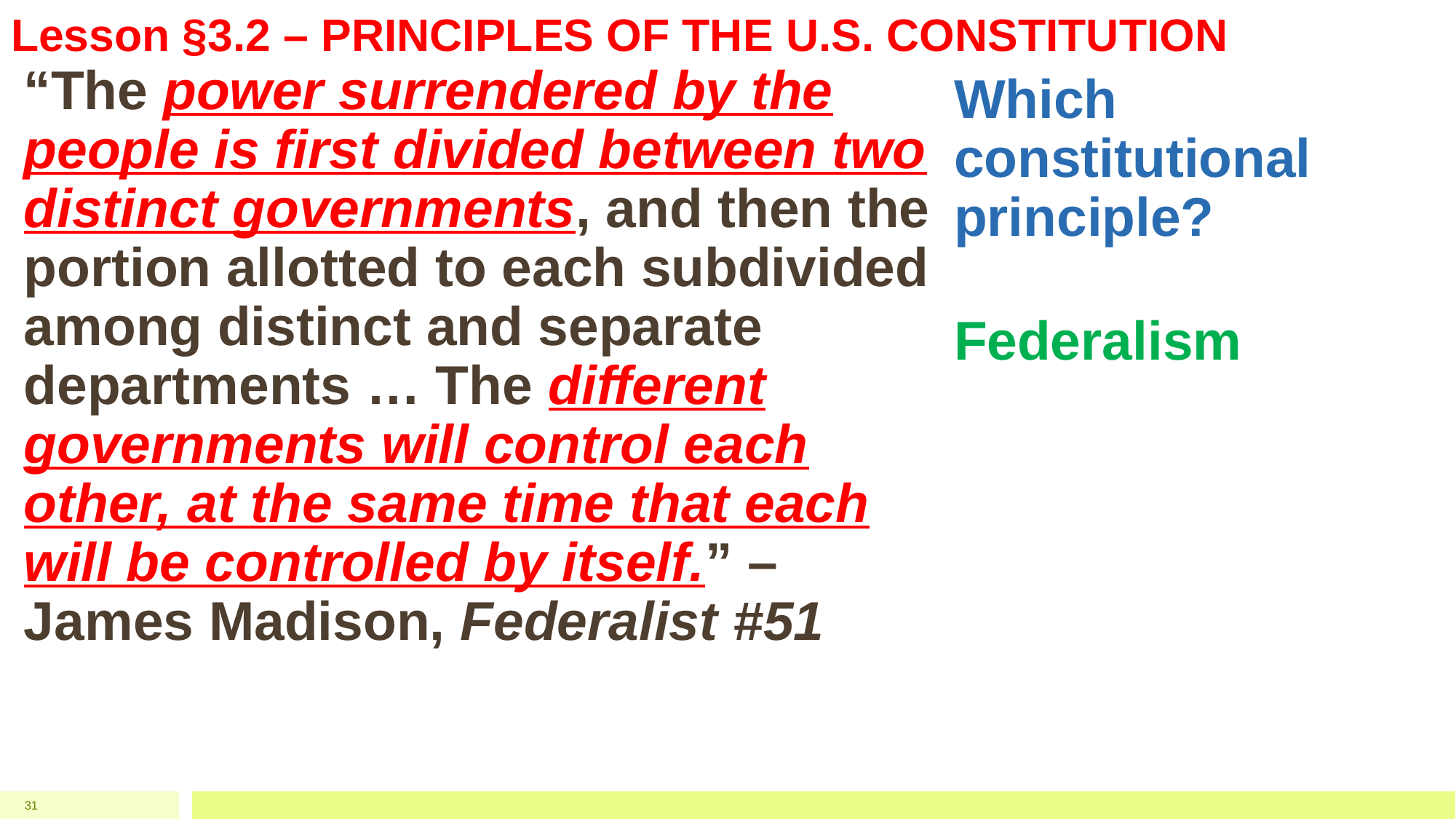

# Lesson §3.2 – PRINCIPLES OF THE U.S. CONSTITUTION
“The power surrendered by the people is first divided between two distinct governments, and then the portion allotted to each subdivided among distinct and separate departments … The different governments will control each other, at the same time that each will be controlled by itself.” – James Madison, Federalist #51
Which constitutional principle?

Federalism
31